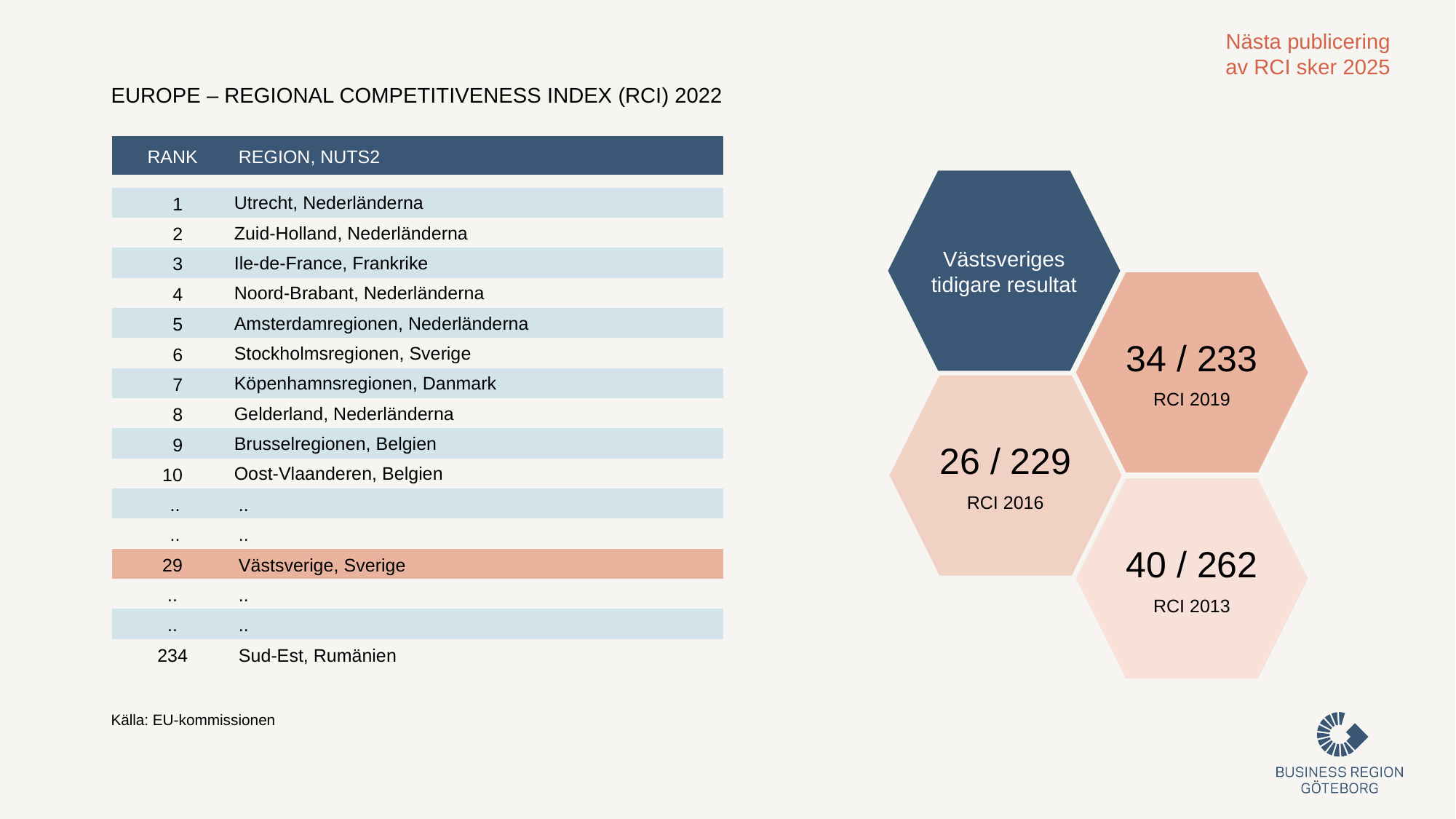

Nästa publicering
av RCI sker 2025
EuropE – Regional COMPETITIVENESS Index (RCI) 2022
| RANK | REGION, NUTS2 |
| --- | --- |
|  |  |
| 1 | Utrecht, Nederländerna |
| 2 | Zuid-Holland, Nederländerna |
| 3 | Ile-de-France, Frankrike |
| 4 | Noord-Brabant, Nederländerna |
| 5 | Amsterdamregionen, Nederländerna |
| 6 | Stockholmsregionen, Sverige |
| 7 | Köpenhamnsregionen, Danmark |
| 8 | Gelderland, Nederländerna |
| 9 | Brusselregionen, Belgien |
| 10 | Oost-Vlaanderen, Belgien |
| .. | .. |
| .. | .. |
| 29 | Västsverige, Sverige |
| .. | .. |
| .. | .. |
| 234 | Sud-Est, Rumänien |
Västsveriges tidigare resultat
34 / 233
RCI 2019
26 / 229
RCI 2016
40 / 262
RCI 2013
Källa: EU-kommissionen